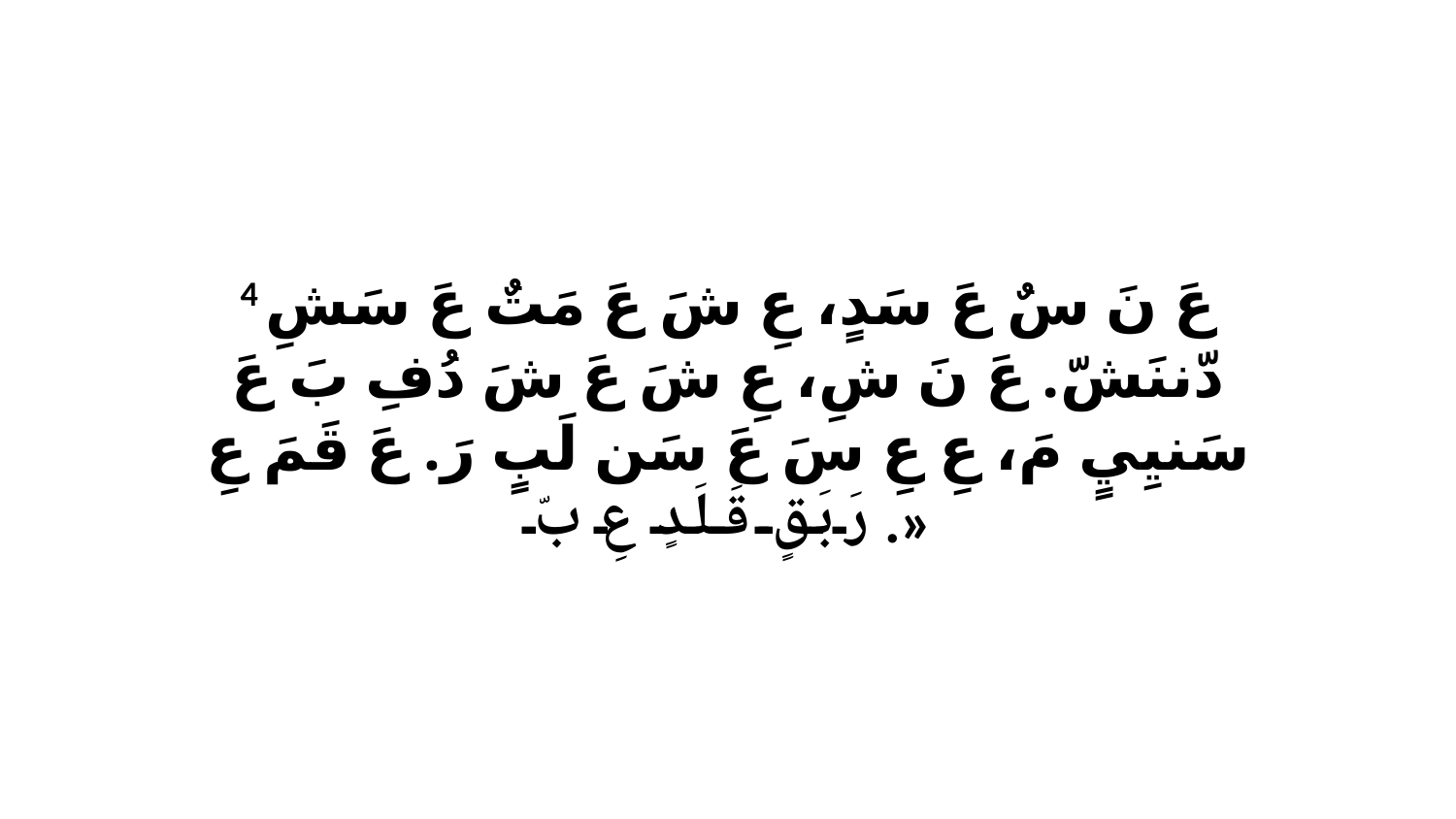

4 عَ نَ سٌ عَ سَدٍ، عِ شَ عَ مَتٌ عَ سَشِ دّننَشّ. عَ نَ شِ، عِ شَ عَ شَ دُفِ بَ عَ سَنيِيٍ مَ، عِ عِ سَ عَ سَن لَبٍ رَ. عَ قَمَ عِ رَبَقٍ قَلَدٍ عِ بّ.»